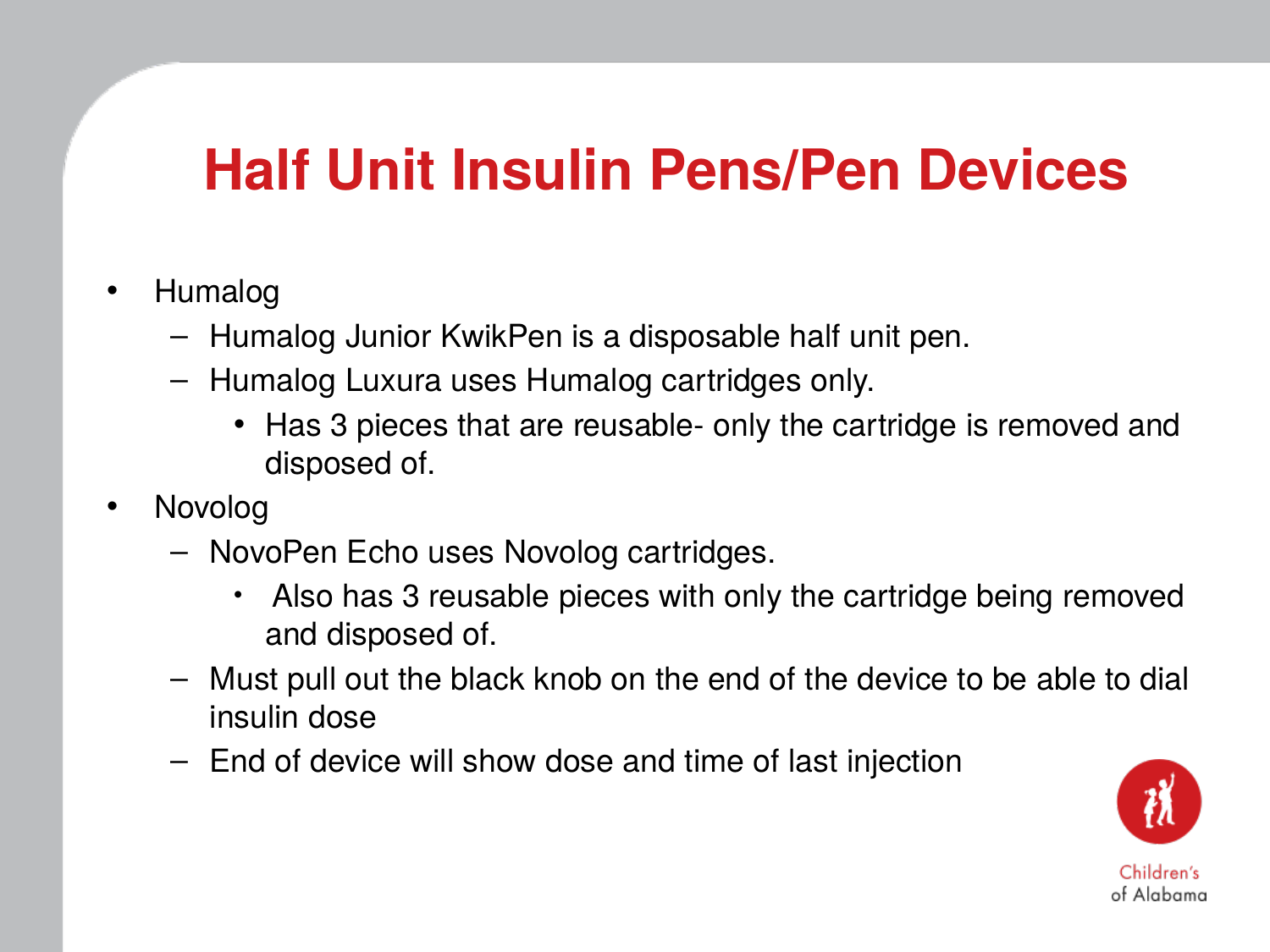

# Half Unit Insulin Pens/Pen Devices
Humalog
Humalog Junior KwikPen is a disposable half unit pen.
Humalog Luxura uses Humalog cartridges only.
Has 3 pieces that are reusable- only the cartridge is removed and disposed of.
Novolog
NovoPen Echo uses Novolog cartridges.
 Also has 3 reusable pieces with only the cartridge being removed and disposed of.
Must pull out the black knob on the end of the device to be able to dial insulin dose
End of device will show dose and time of last injection